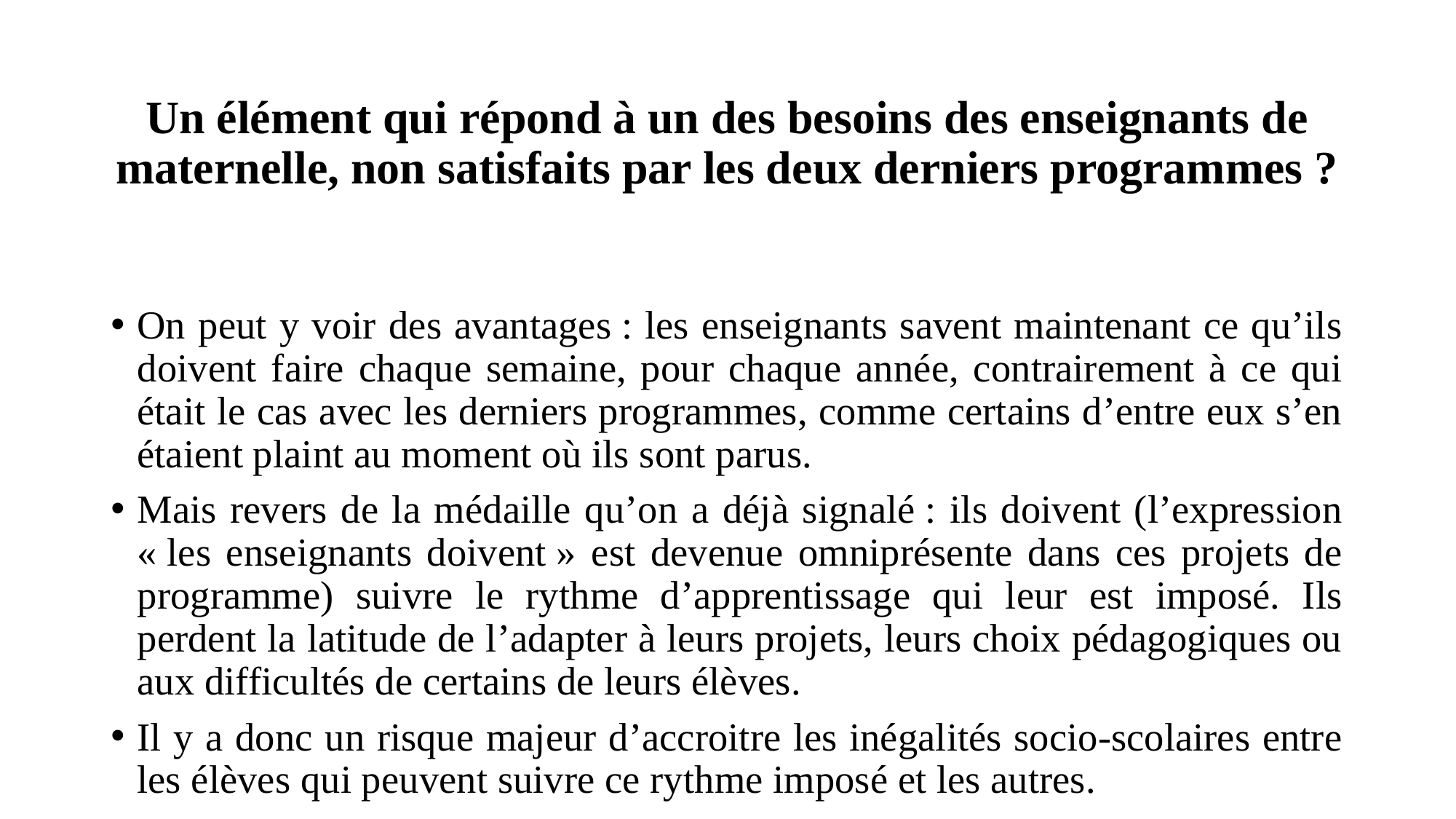

# Un élément qui répond à un des besoins des enseignants de maternelle, non satisfaits par les deux derniers programmes ?
On peut y voir des avantages : les enseignants savent maintenant ce qu’ils doivent faire chaque semaine, pour chaque année, contrairement à ce qui était le cas avec les derniers programmes, comme certains d’entre eux s’en étaient plaint au moment où ils sont parus.
Mais revers de la médaille qu’on a déjà signalé : ils doivent (l’expression « les enseignants doivent » est devenue omniprésente dans ces projets de programme) suivre le rythme d’apprentissage qui leur est imposé. Ils perdent la latitude de l’adapter à leurs projets, leurs choix pédagogiques ou aux difficultés de certains de leurs élèves.
Il y a donc un risque majeur d’accroitre les inégalités socio-scolaires entre les élèves qui peuvent suivre ce rythme imposé et les autres.